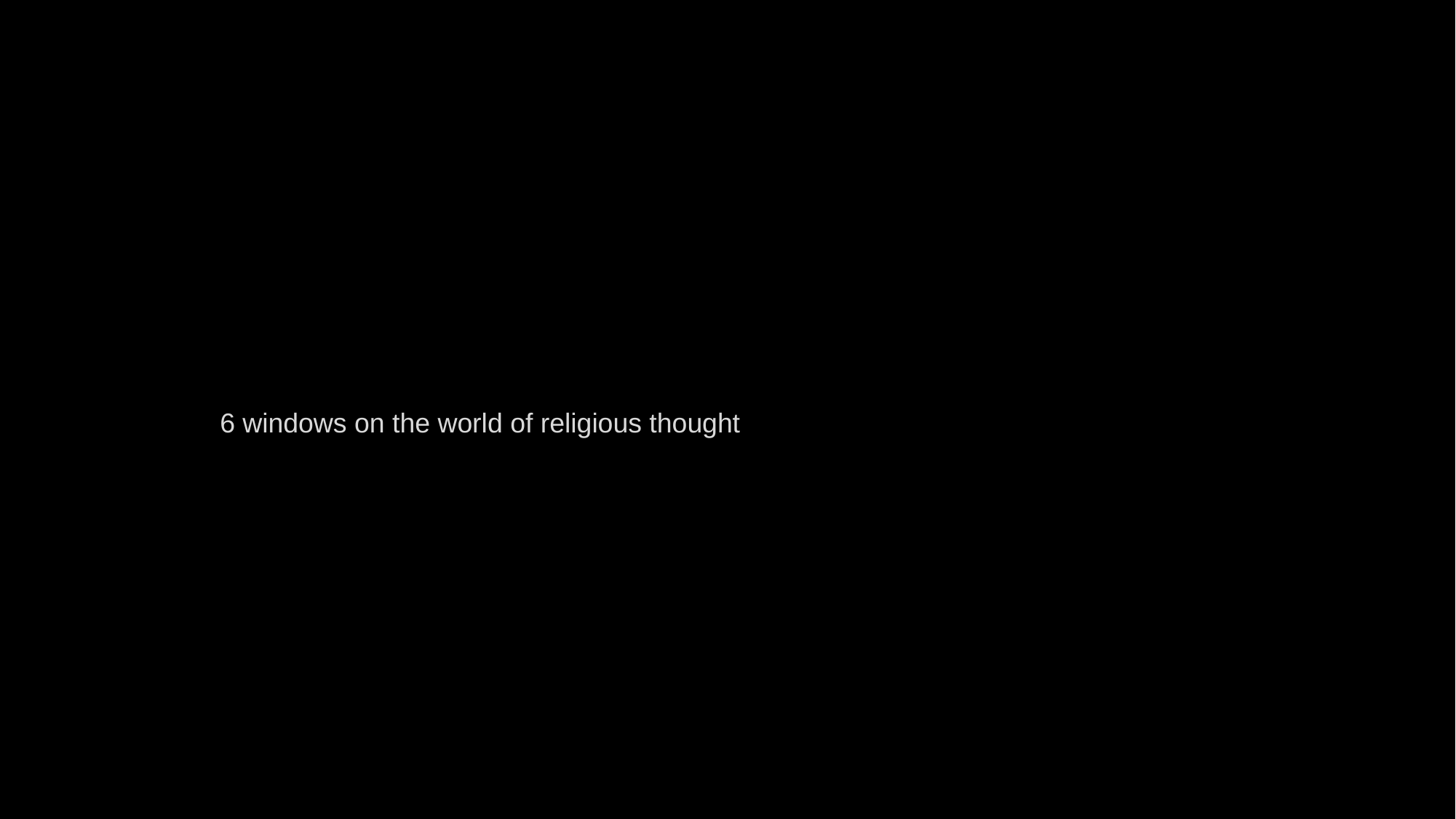

6 windows on the world of religious thought